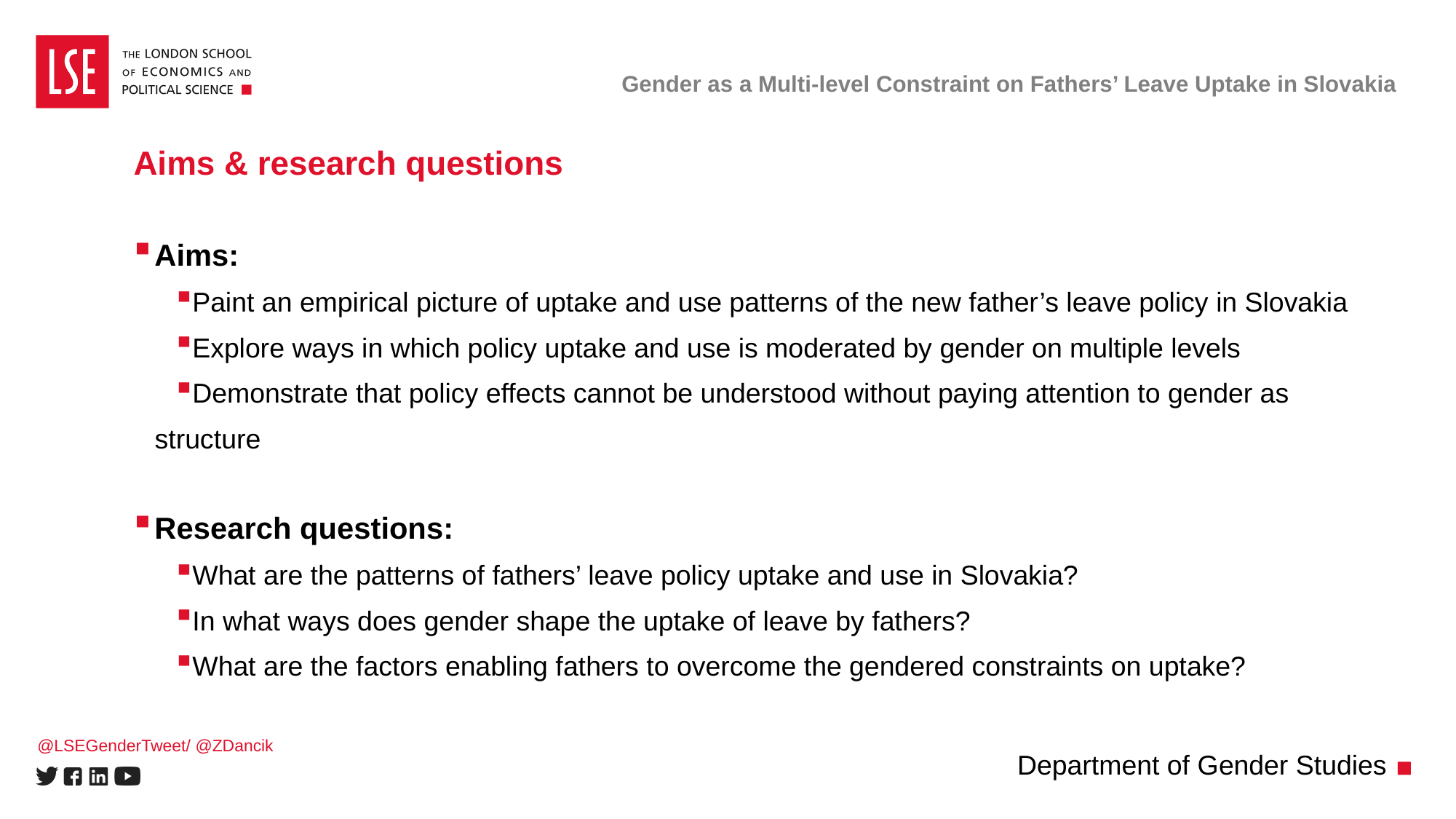

# Gender as a Multi-level Constraint on Fathers’ Leave Uptake in Slovakia
Aims & research questions

Aims:
Paint an empirical picture of uptake and use patterns of the new father’s leave policy in Slovakia
Explore ways in which policy uptake and use is moderated by gender on multiple levels
Demonstrate that policy effects cannot be understood without paying attention to gender as structure

Research questions:
What are the patterns of fathers’ leave policy uptake and use in Slovakia?
In what ways does gender shape the uptake of leave by fathers?
What are the factors enabling fathers to overcome the gendered constraints on uptake?
@LSEGenderTweet/ @ZDancik

Department of Gender Studies